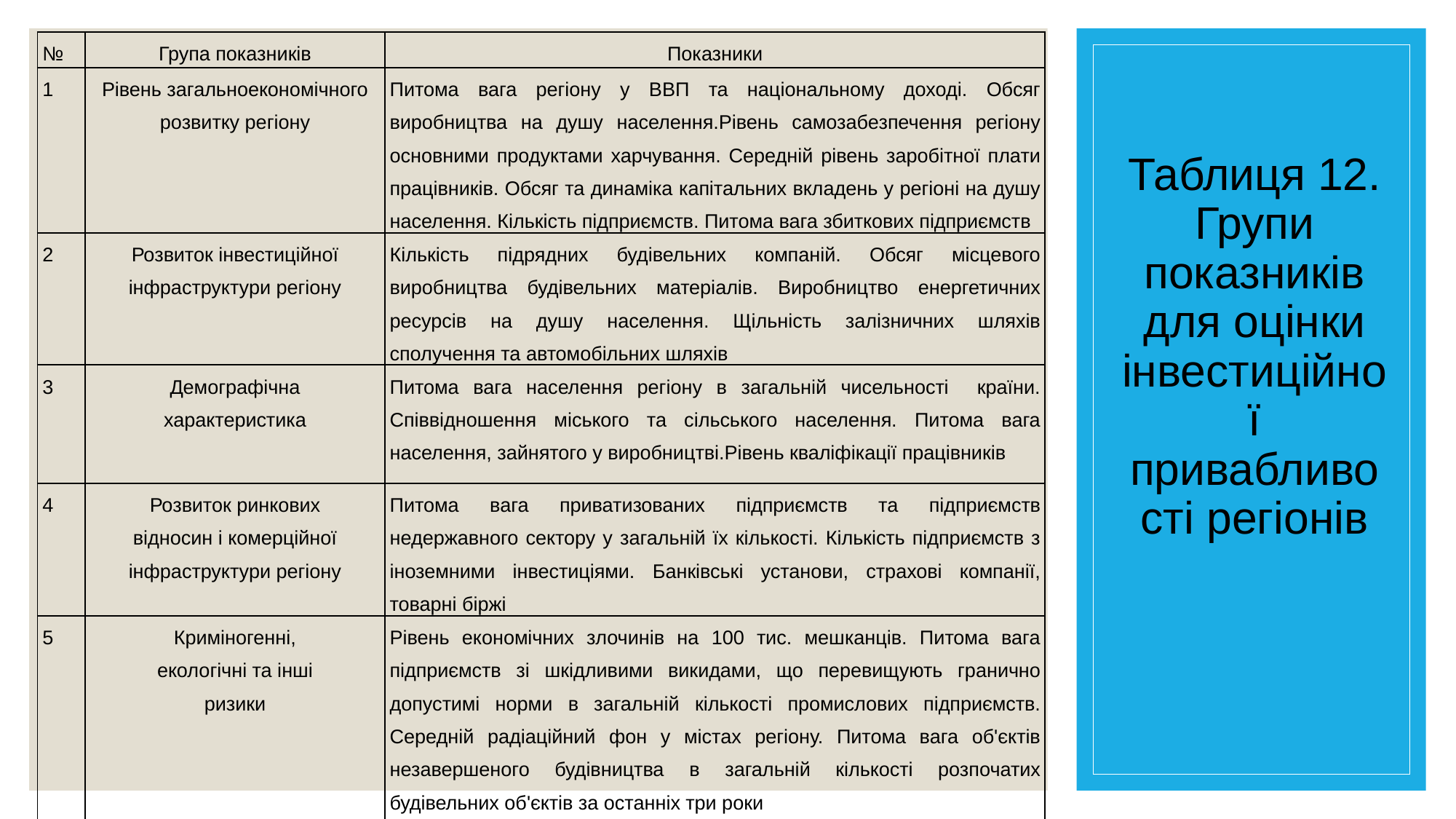

| № | Група показників | Показники |
| --- | --- | --- |
| 1 | Рівень загальноекономічного розвитку регіону | Питома вага регіону у ВВП та національному доході. Обсяг виробництва на душу населення.Рівень самозабезпечення регіону основними продуктами харчування. Середній рівень заробітної плати працівників. Обсяг та динаміка капітальних вкладень у регіоні на душу населення. Кількість підприємств. Питома вага збиткових підприємств |
| 2 | Розвиток інвестиційної інфраструктури регіону | Кількість підрядних будівельних компаній. Обсяг місцевого виробництва будівельних матеріалів. Виробництво енергетичних ресурсів на душу населення. Щільність залізничних шляхів сполучення та автомобільних шляхів |
| 3 | Демографічна характеристика | Питома вага населення регіону в загальній чисельності країни. Співвідношення міського та сільського населення. Питома вага населення, зайнятого у виробництві.Рівень кваліфікації працівників |
| 4 | Розвиток ринкових відносин і комерційної інфраструктури регіону | Питома вага приватизованих підприємств та підприємств недержавного сектору у загальній їх кількості. Кількість підприємств з іноземними інвестиціями. Банківські установи, страхові компанії, товарні біржі |
| 5 | Криміногенні, екологічні та інші ризики | Рівень економічних злочинів на 100 тис. мешканців. Питома вага підприємств зі шкідливими викидами, що перевищують гранично допустимі норми в загальній кількості промислових підприємств. Середній радіаційний фон у містах регіону. Питома вага об'єктів незавершеного будівництва в загальній кількості розпочатих будівельних об'єктів за останніх три роки |
# Таблиця 12. Групи показників для оцінки інвестиційної привабливості регіонів